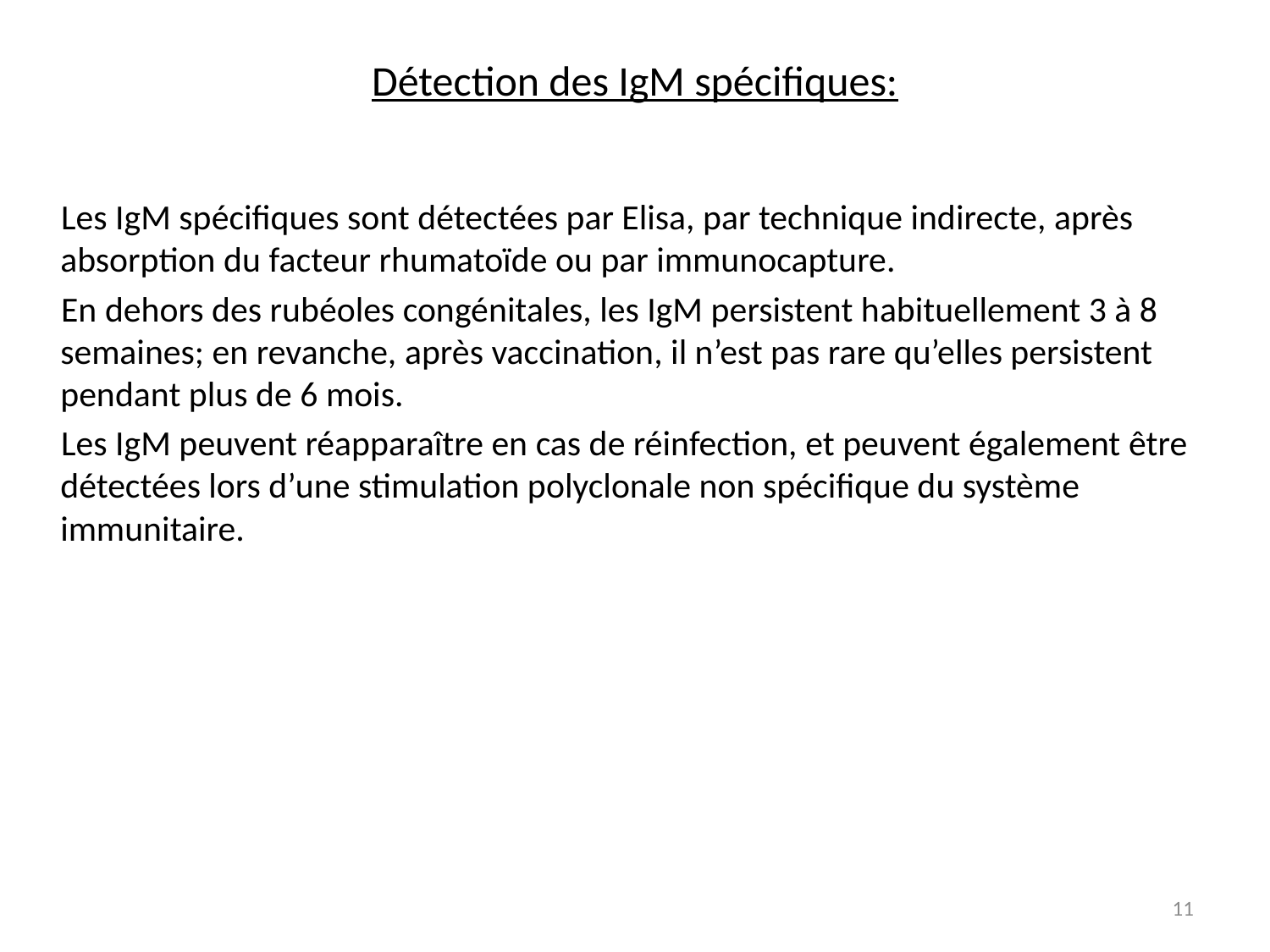

# Détection des IgM spécifiques:
      Les IgM spécifiques sont détectées par Elisa, par technique indirecte, après absorption du facteur rhumatoïde ou par immunocapture.
      En dehors des rubéoles congénitales, les IgM persistent habituellement 3 à 8 semaines; en revanche, après vaccination, il n’est pas rare qu’elles persistent pendant plus de 6 mois.
      Les IgM peuvent réapparaître en cas de réinfection, et peuvent également être détectées lors d’une stimulation polyclonale non spécifique du système immunitaire.
11